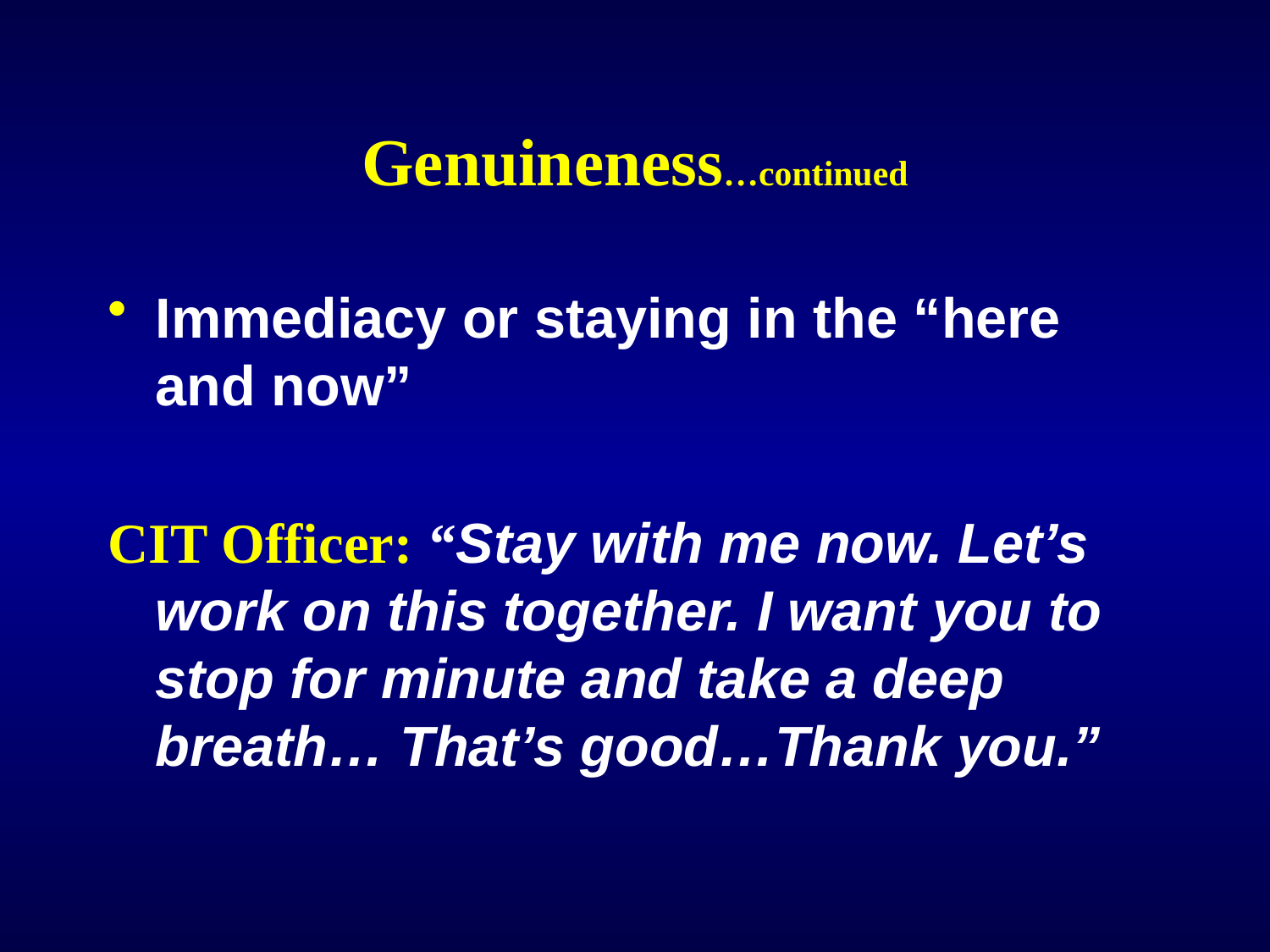

# Genuineness…continued
Immediacy or staying in the “here and now”

CIT Officer: “Stay with me now. Let’s work on this together. I want you to stop for minute and take a deep breath… That’s good…Thank you.”